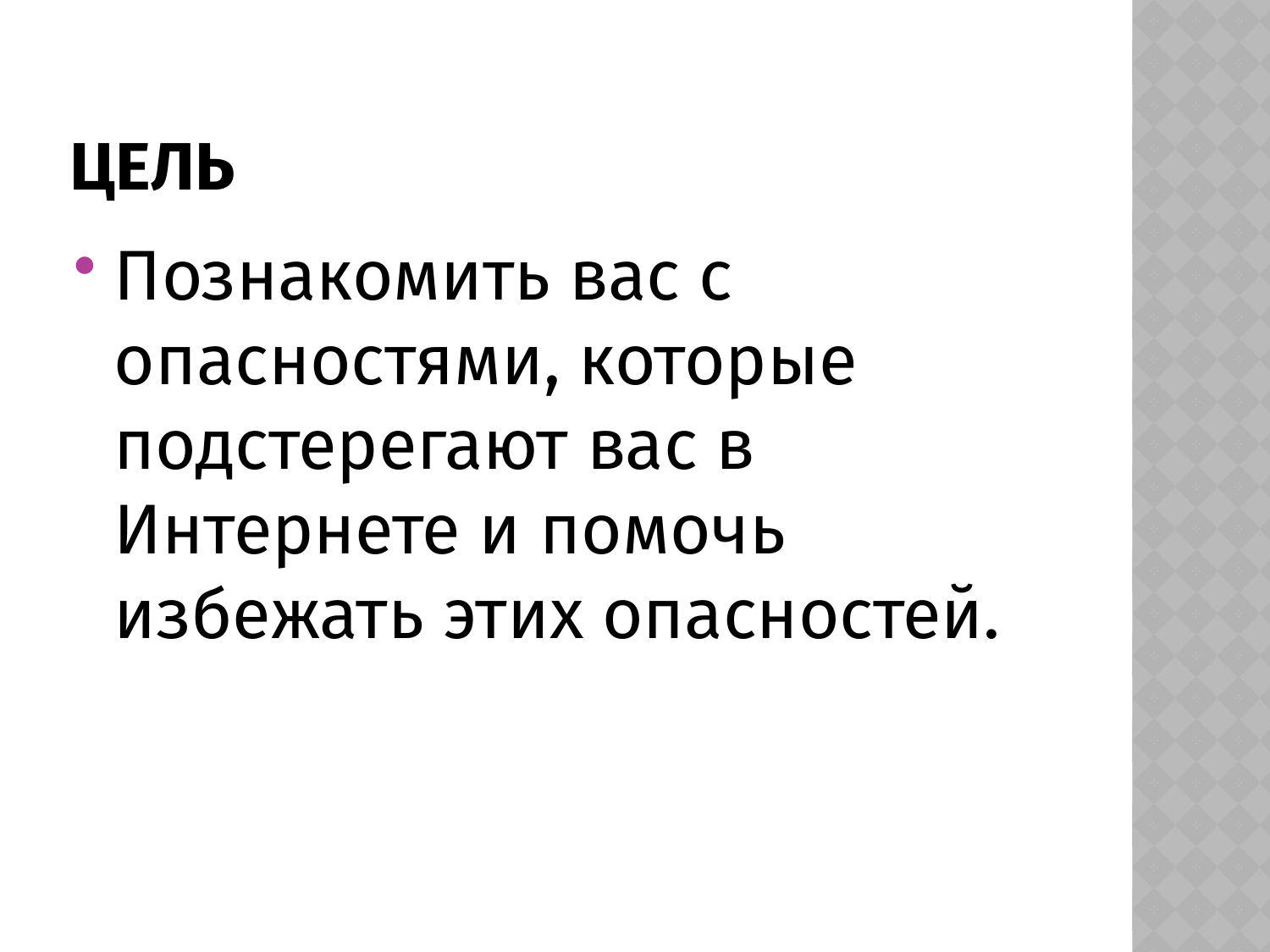

# Цель
Познакомить вас с  опасностями, которые подстерегают вас в Интернете и помочь избежать этих опасностей.